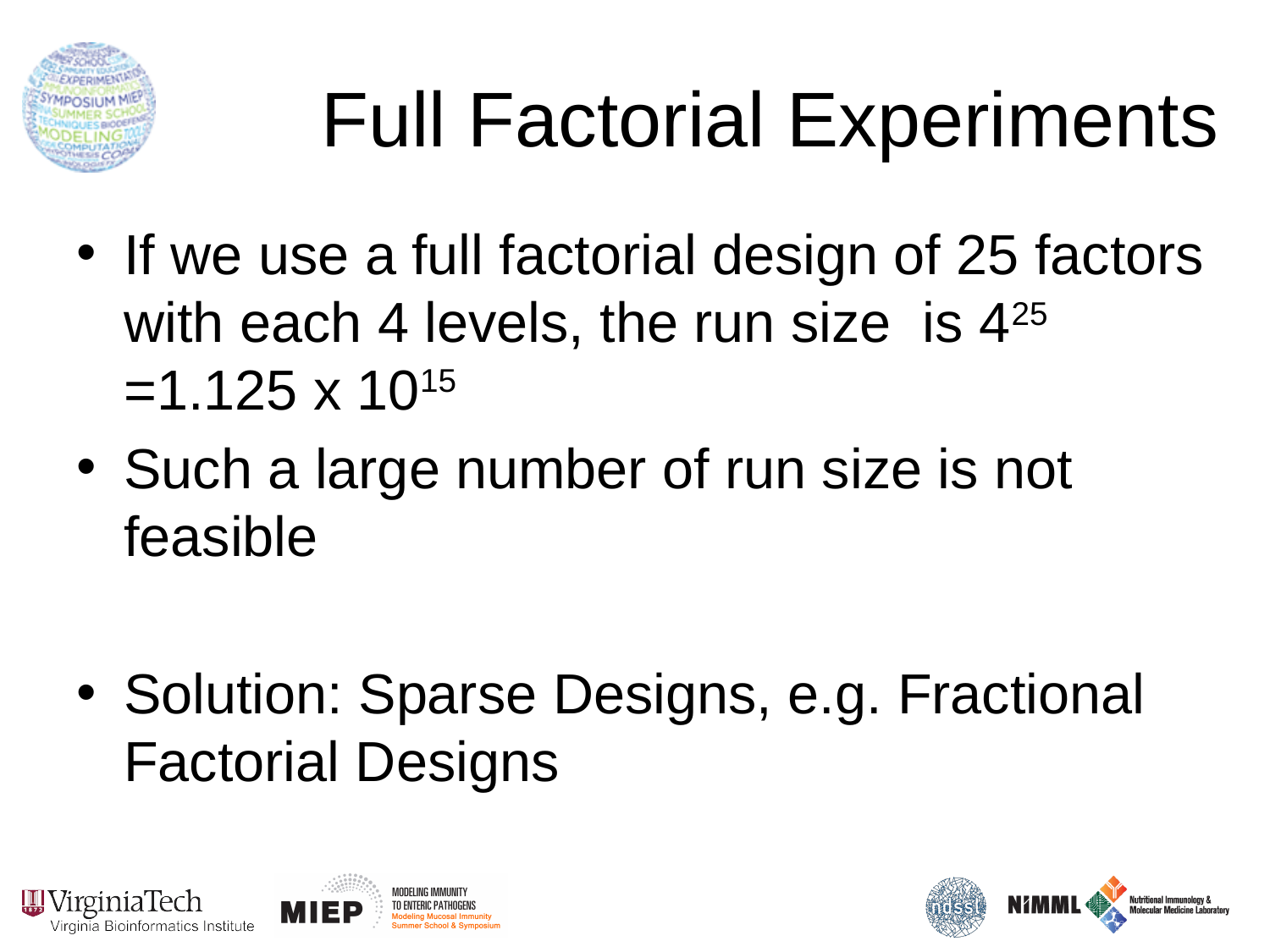

# Full Factorial Experiments
If we use a full factorial design of 25 factors with each 4 levels, the run size  is 425 =1.125 x 1015
Such a large number of run size is not feasible

Solution: Sparse Designs, e.g. Fractional  Factorial Designs